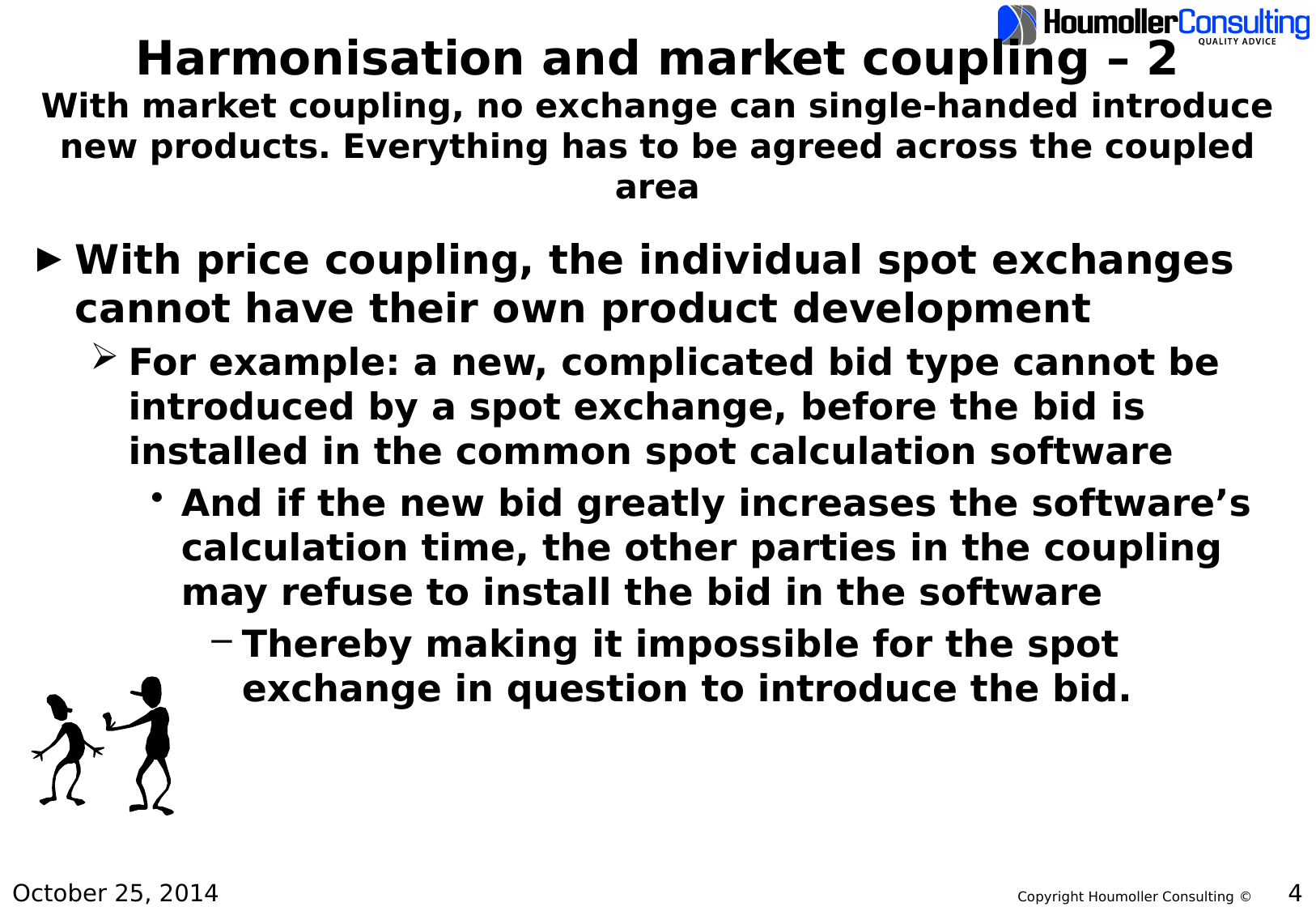

# Harmonisation and market coupling – 2 With market coupling, no exchange can single-handed introduce new products. Everything has to be agreed across the coupled area
With price coupling, the individual spot exchanges cannot have their own product development
For example: a new, complicated bid type cannot be introduced by a spot exchange, before the bid is installed in the common spot calculation software
And if the new bid greatly increases the software’s calculation time, the other parties in the coupling may refuse to install the bid in the software
Thereby making it impossible for the spot exchange in question to introduce the bid.

October 25, 2014
4